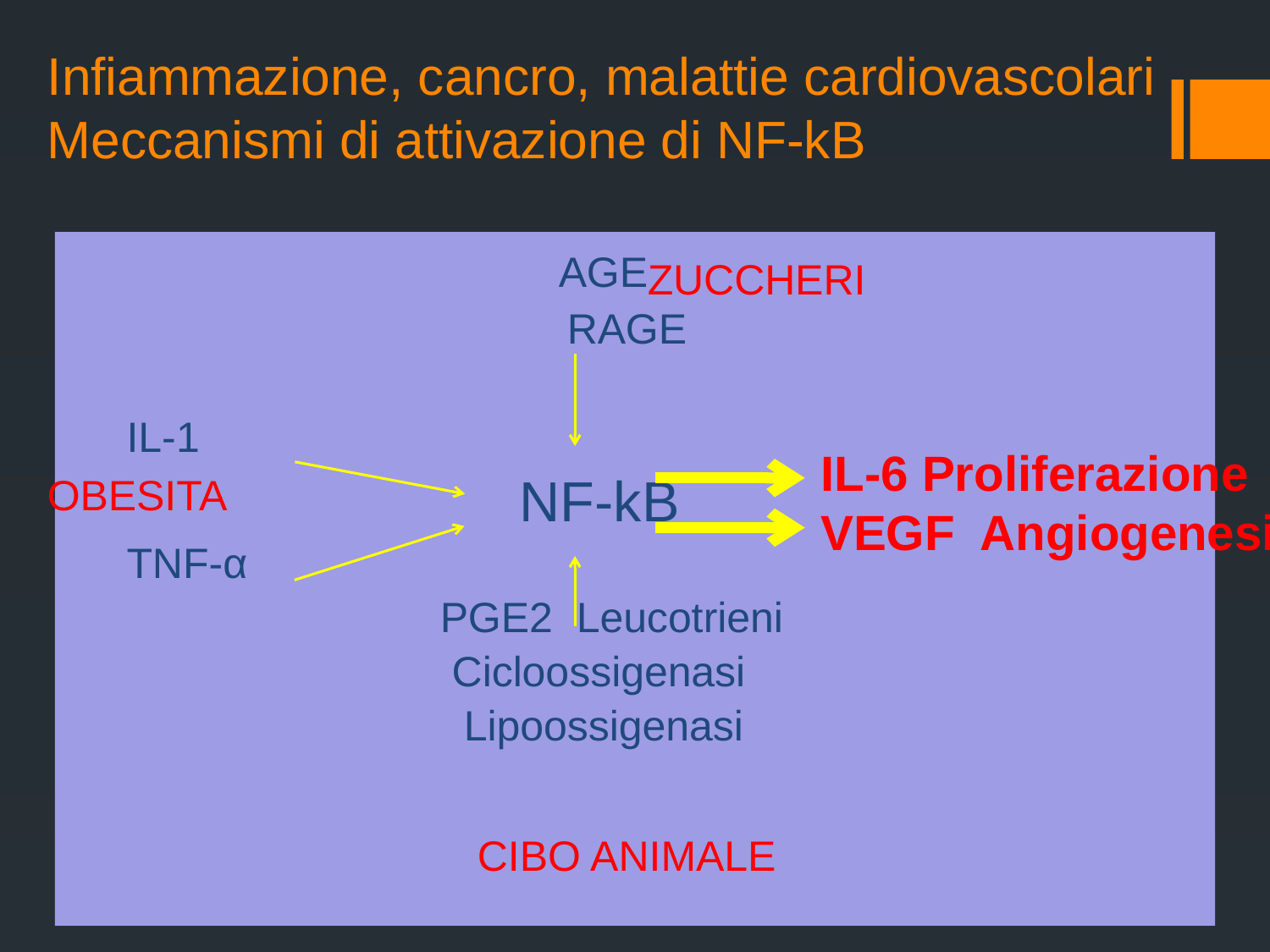

Infiammazione, cancro, malattie cardiovascolari
Meccanismi di attivazione di NF-kB
				    AGE
				      RAGE

     IL-1
				  NF-kB
     TNF-α
			      PGE2  Leucotrieni
			       Cicloossigenasi
			        Lipoossigenasi
ZUCCHERI
IL-6 Proliferazione
VEGF  Angiogenesi
OBESITA
CIBO ANIMALE